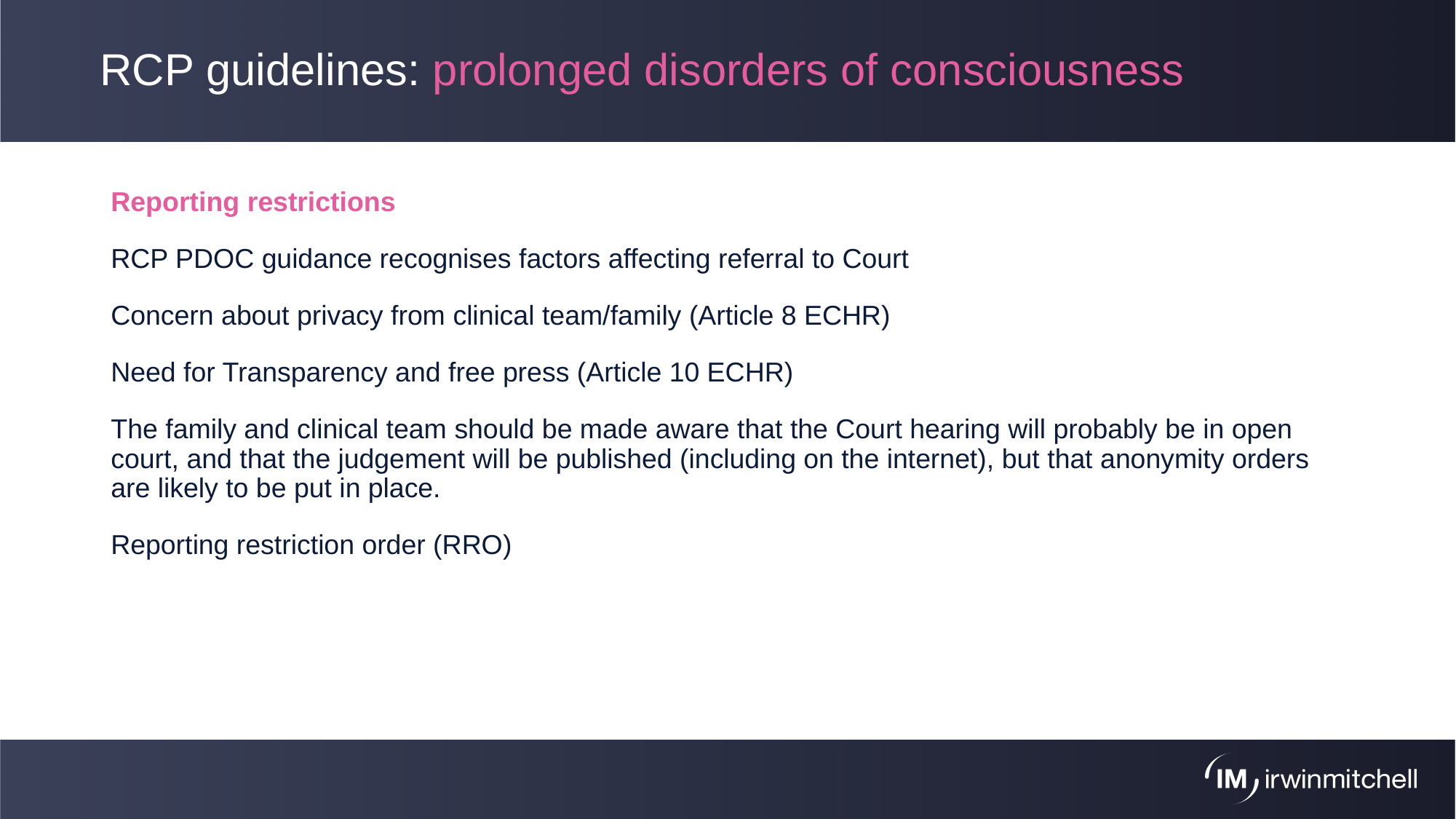

# RCP guidelines: prolonged disorders of consciousness
Reporting restrictions
RCP PDOC guidance recognises factors affecting referral to Court
Concern about privacy from clinical team/family (Article 8 ECHR)
Need for Transparency and free press (Article 10 ECHR)
The family and clinical team should be made aware that the Court hearing will probably be in open court, and that the judgement will be published (including on the internet), but that anonymity orders are likely to be put in place.
Reporting restriction order (RRO)